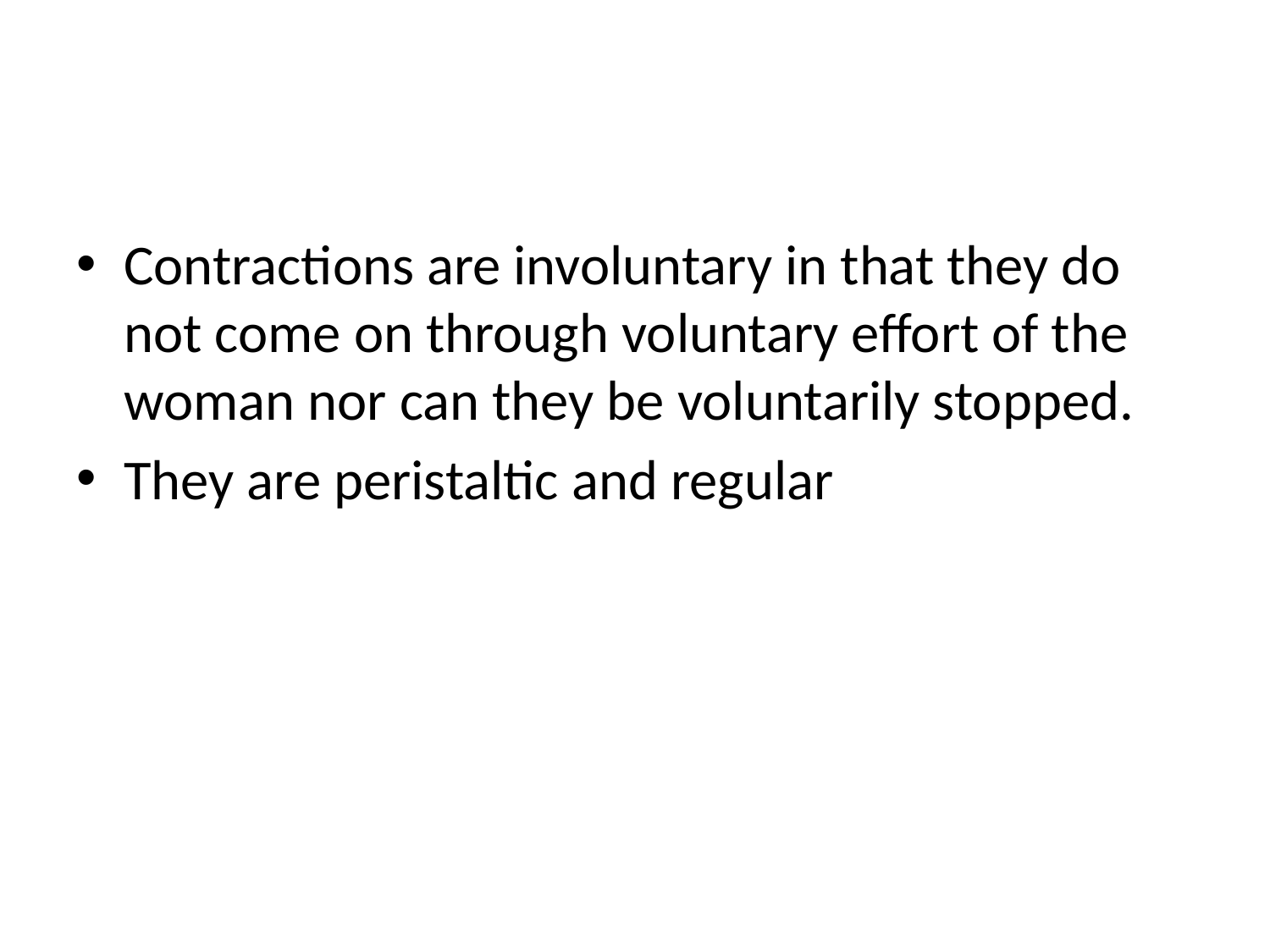

#
Contractions are involuntary in that they do not come on through voluntary effort of the woman nor can they be voluntarily stopped.
They are peristaltic and regular